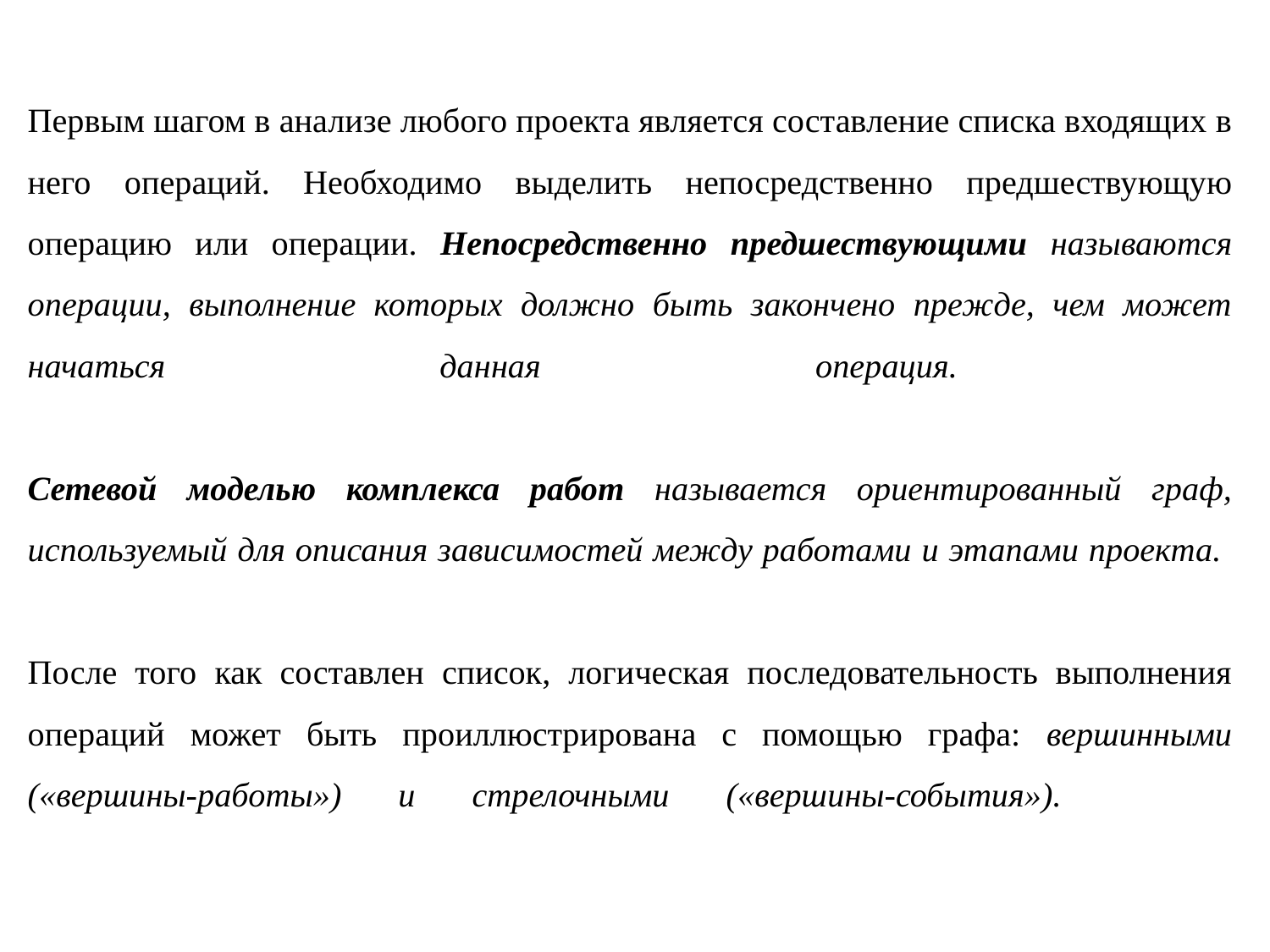

# Первым шагом в анализе любого проекта является составление списка входящих в него операций. Необходимо выделить непосредственно предшествующую операцию или операции. Непосредственно предшествующими называются операции, выполнение которых должно быть закончено прежде, чем может начаться данная операция. Сетевой моделью комплекса работ называется ориентированный граф, используемый для описания зависимостей между работами и этапами проекта. После того как составлен список, логическая последовательность выполнения операций может быть проиллюстрирована с помощью графа: вершинными («вершины-работы») и стрелочными («вершины-события»).